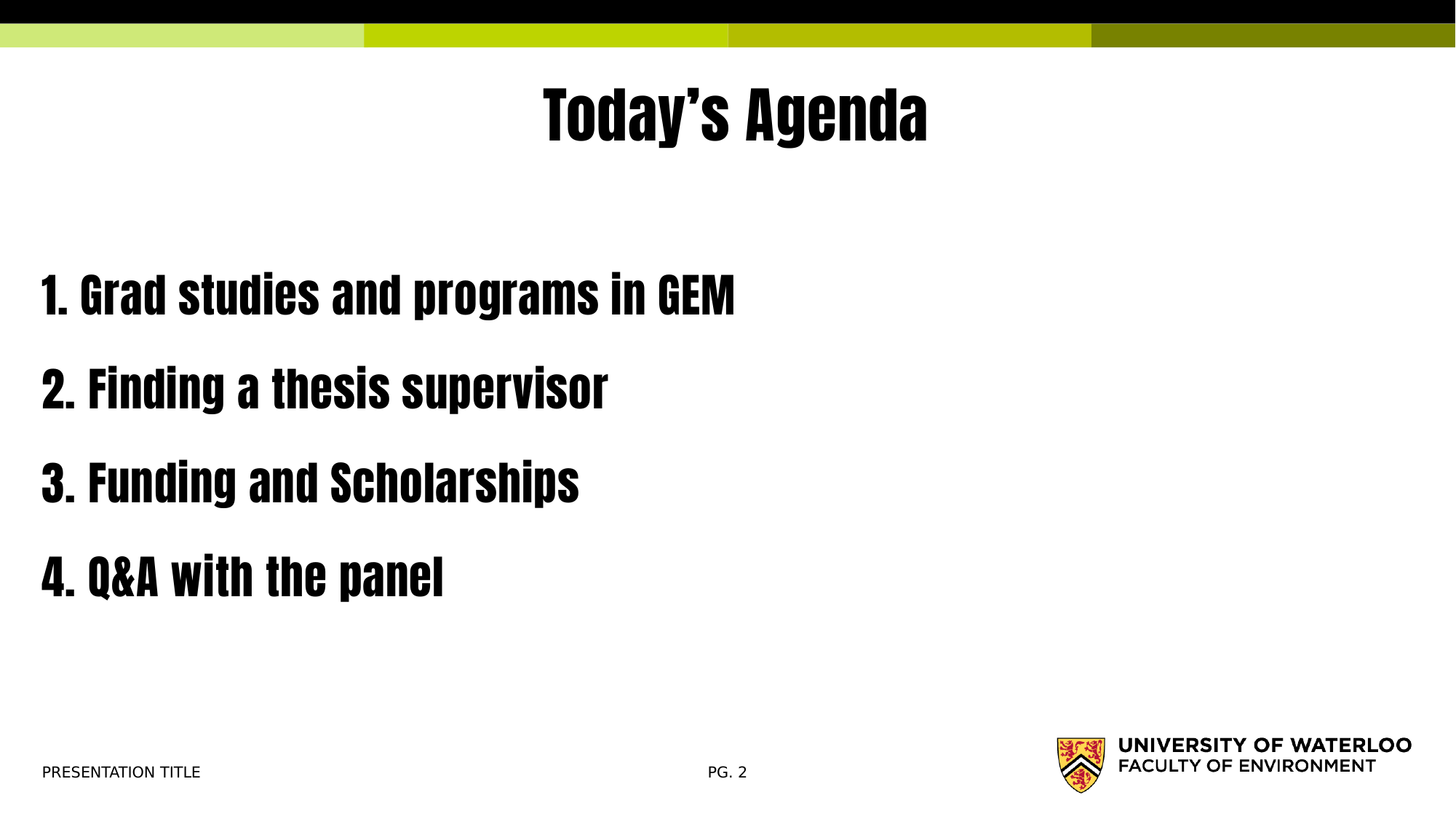

Today’s Agenda
# 1. Grad studies and programs in GEM 2. Finding a thesis supervisor 3. Funding and Scholarships 4. Q&A with the panel
PRESENTATION TITLE
PG. 2